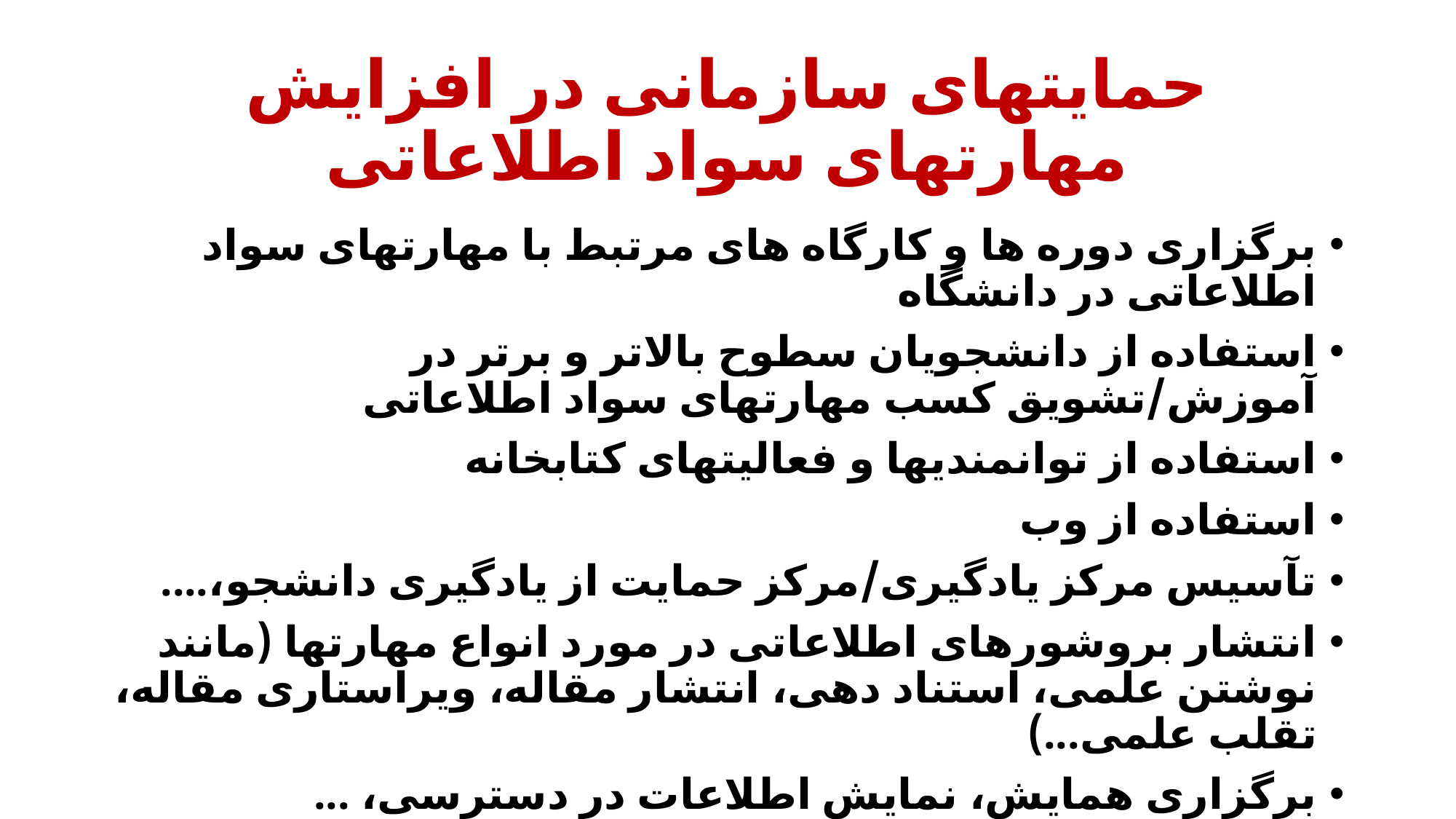

# حمایتهای سازمانی در افزایش مهارتهای سواد اطلاعاتی
برگزاری دوره ها و کارگاه های مرتبط با مهارتهای سواد اطلاعاتی در دانشگاه
استفاده از دانشجویان سطوح بالاتر و برتر در آموزش/تشویق کسب مهارتهای سواد اطلاعاتی
استفاده از توانمندیها و فعالیتهای کتابخانه
استفاده از وب
تآسیس مرکز یادگیری/مرکز حمایت از یادگیری دانشجو،....
انتشار بروشورهای اطلاعاتی در مورد انواع مهارتها (مانند نوشتن علمی، استناد دهی، انتشار مقاله، ویراستاری مقاله، تقلب علمی...)
برگزاری همایش، نمایش اطلاعات در دسترسی، ...